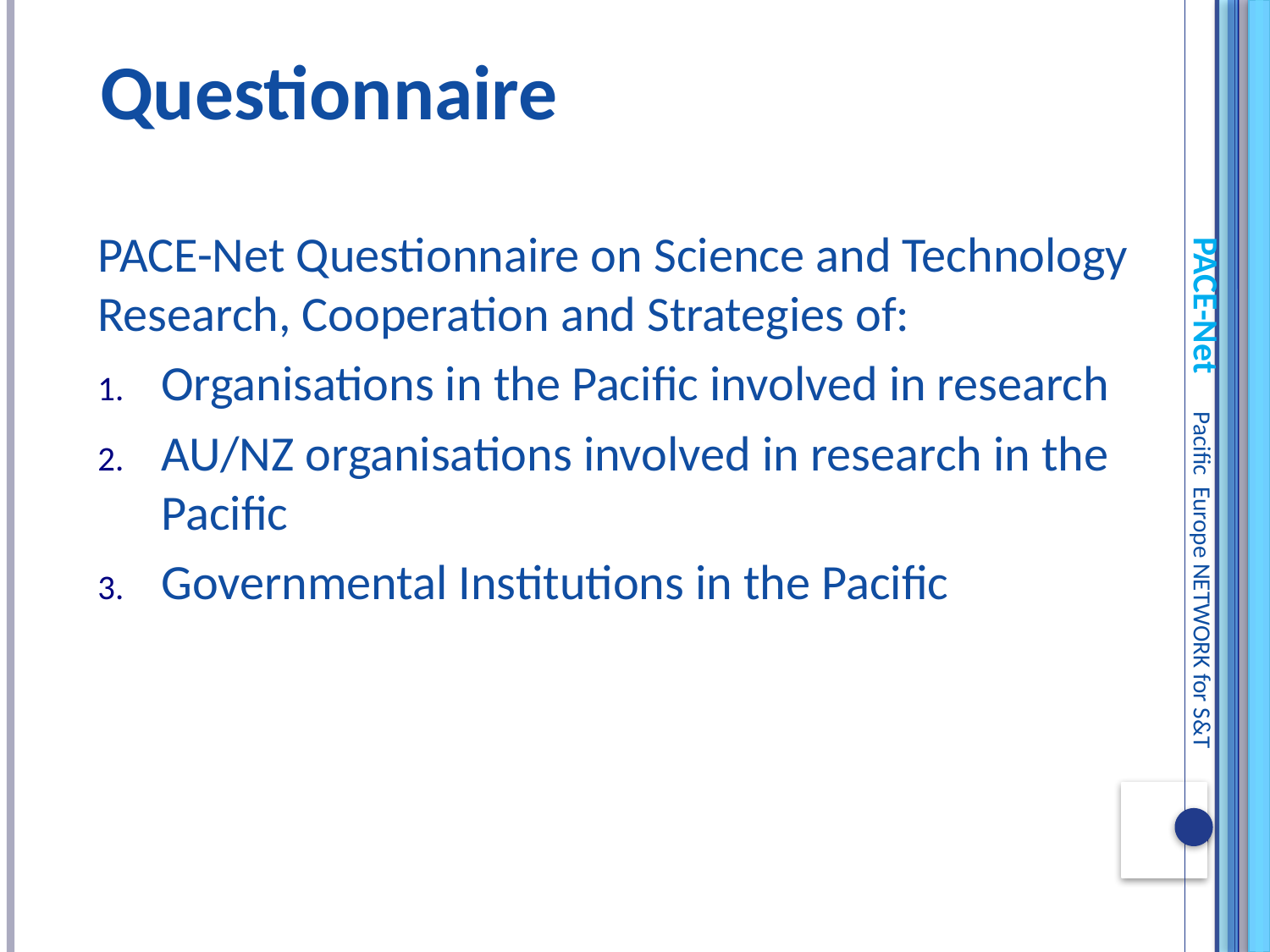

Questionnaire
PACE-Net Questionnaire on Science and Technology Research, Cooperation and Strategies of:
Organisations in the Pacific involved in research
AU/NZ organisations involved in research in the Pacific
Governmental Institutions in the Pacific